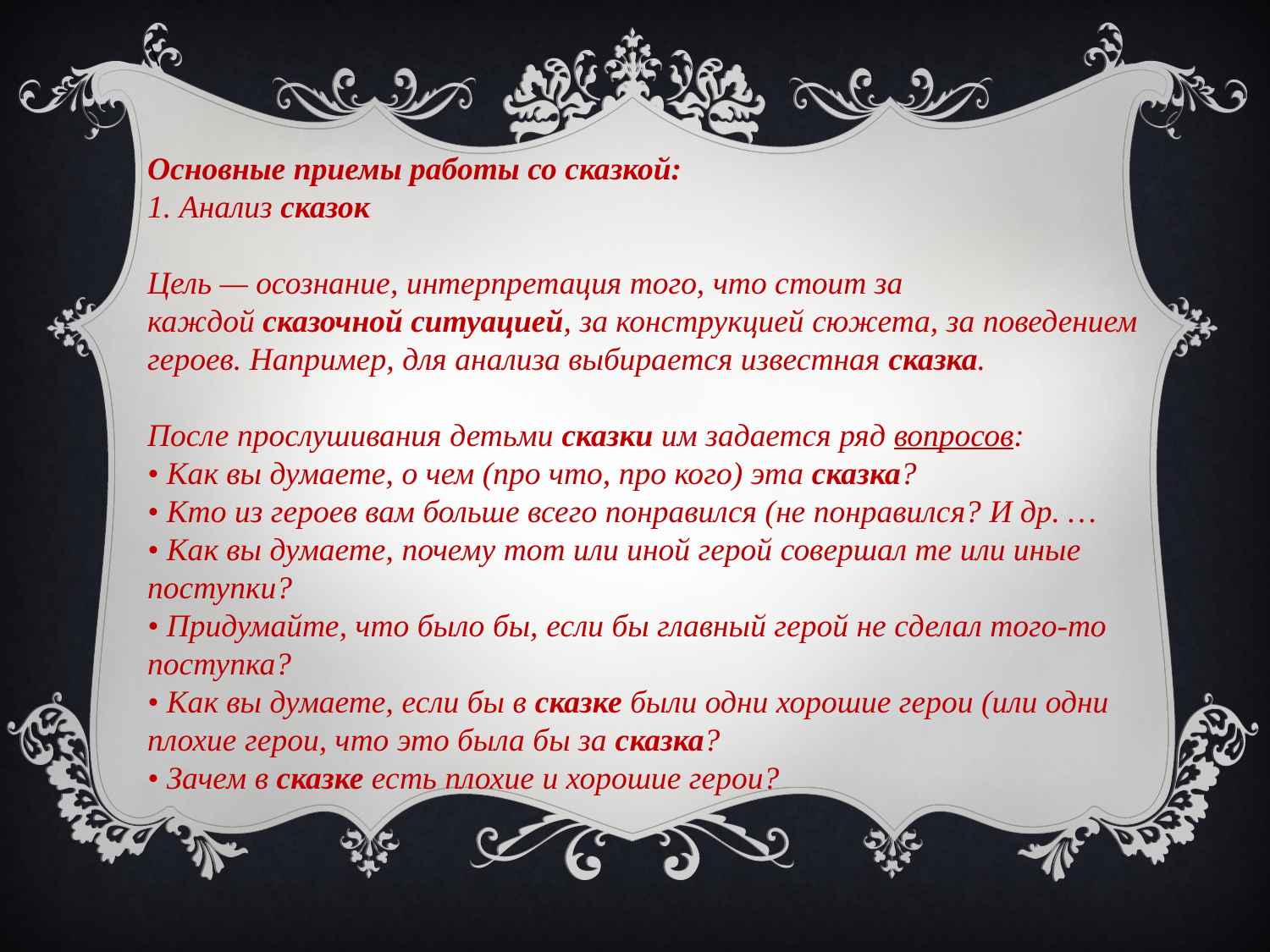

\

Основные приемы работы со сказкой:
1. Анализ сказок

Цель — осознание, интерпретация того, что стоит за каждой сказочной ситуацией, за конструкцией сюжета, за поведением героев. Например, для анализа выбирается известная сказка.

После прослушивания детьми сказки им задается ряд вопросов:
• Как вы думаете, о чем (про что, про кого) эта сказка?
• Кто из героев вам больше всего понравился (не понравился? И др. …
• Как вы думаете, почему тот или иной герой совершал те или иные поступки?
• Придумайте, что было бы, если бы главный герой не сделал того-то поступка?
• Как вы думаете, если бы в сказке были одни хорошие герои (или одни плохие герои, что это была бы за сказка?
• Зачем в сказке есть плохие и хорошие герои?